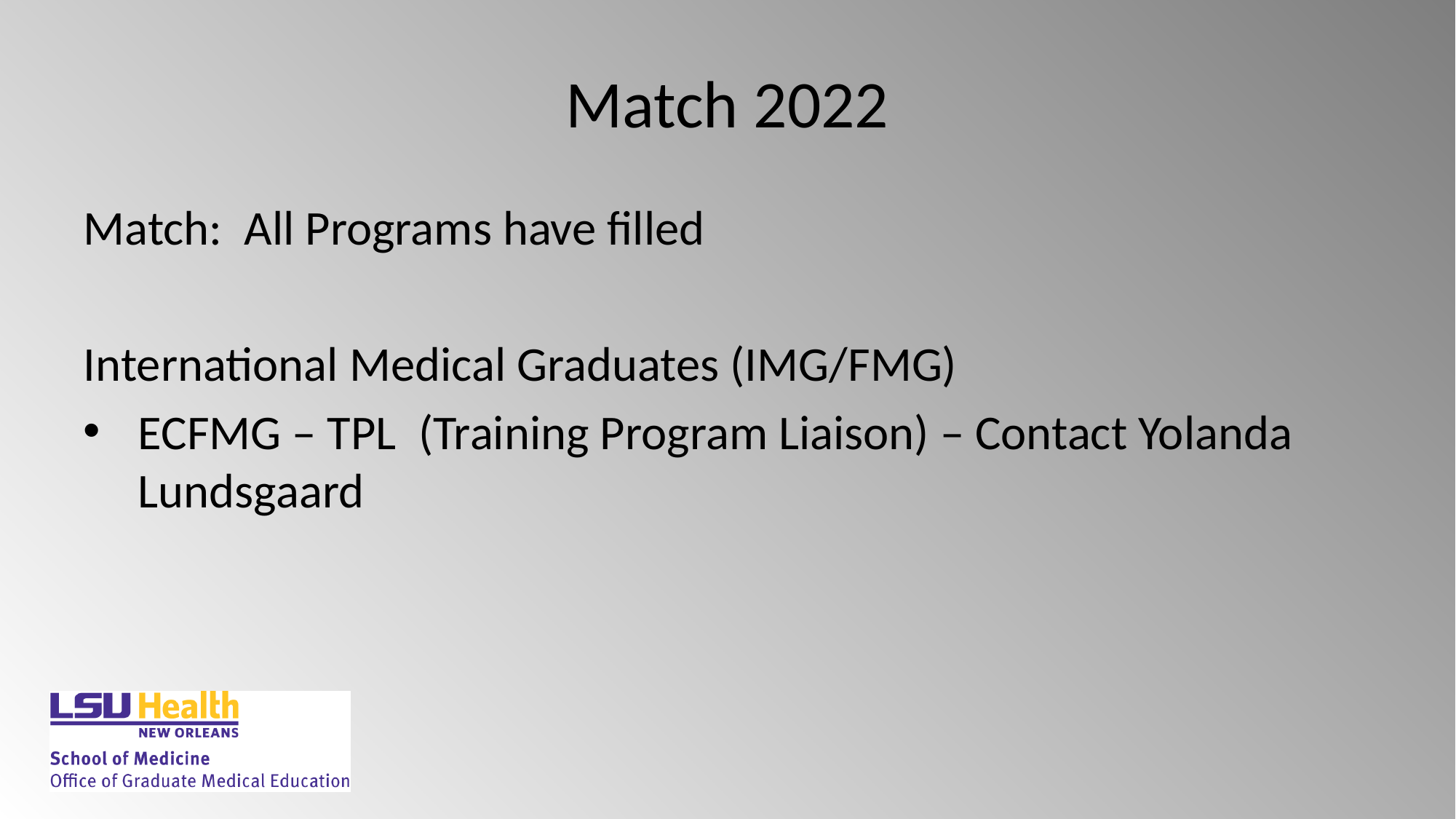

# Match 2022
Match:  All Programs have filled

International Medical Graduates (IMG/FMG)
ECFMG – TPL  (Training Program Liaison) – Contact Yolanda Lundsgaard